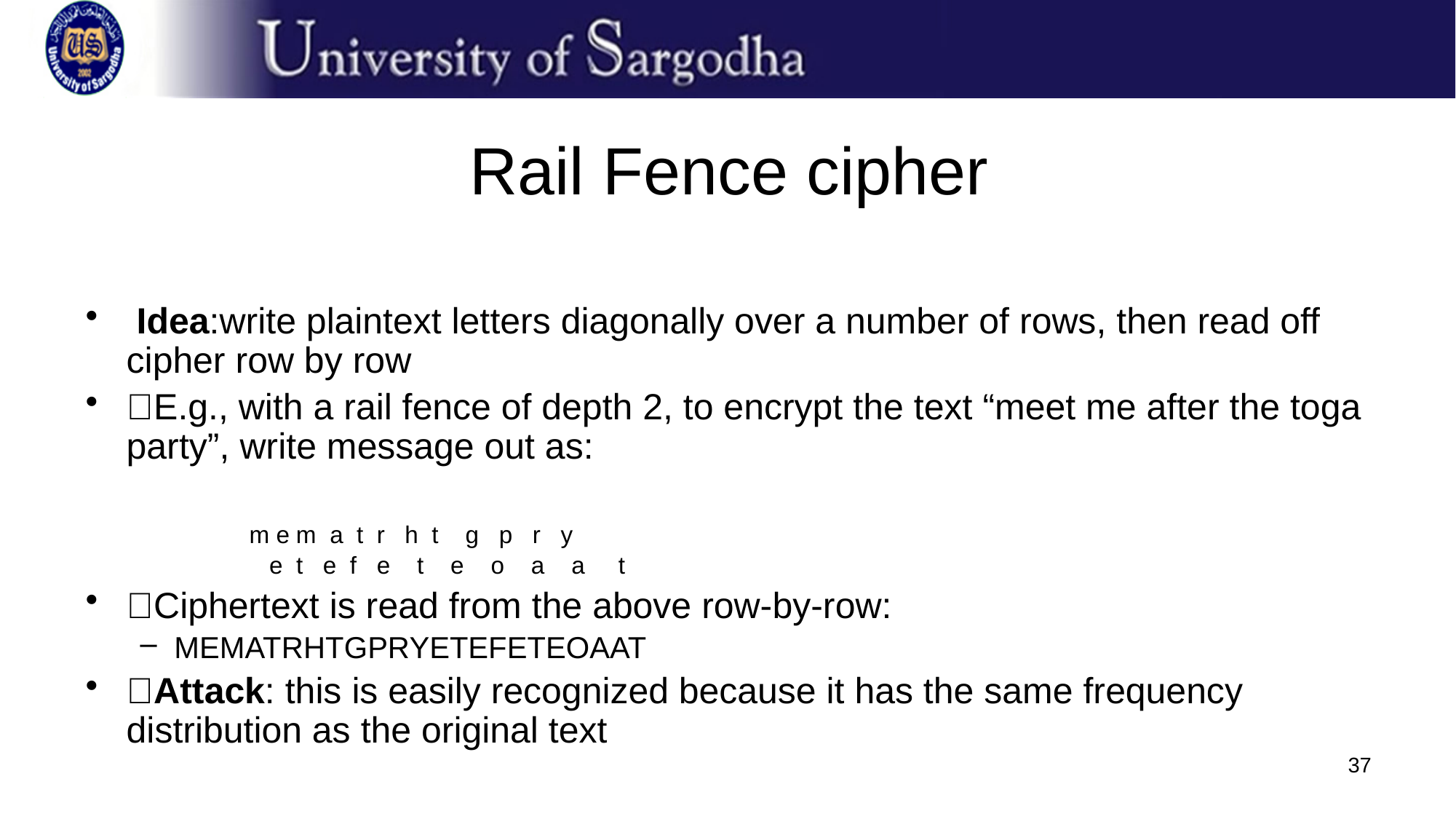

# Rail Fence cipher

 Idea:write plaintext letters diagonally over a number of rows, then read off cipher row by row
􀂄E.g., with a rail fence of depth 2, to encrypt the text “meet me after the toga party”, write message out as:

m e m  a  t  r   h  t    g   p   r   y
   e  t   e  f   e    t    e    o    a    a     t
􀂄Ciphertext is read from the above row-by-row:
MEMATRHTGPRYETEFETEOAAT
􀂄Attack: this is easily recognized because it has the same frequency distribution as the original text

37